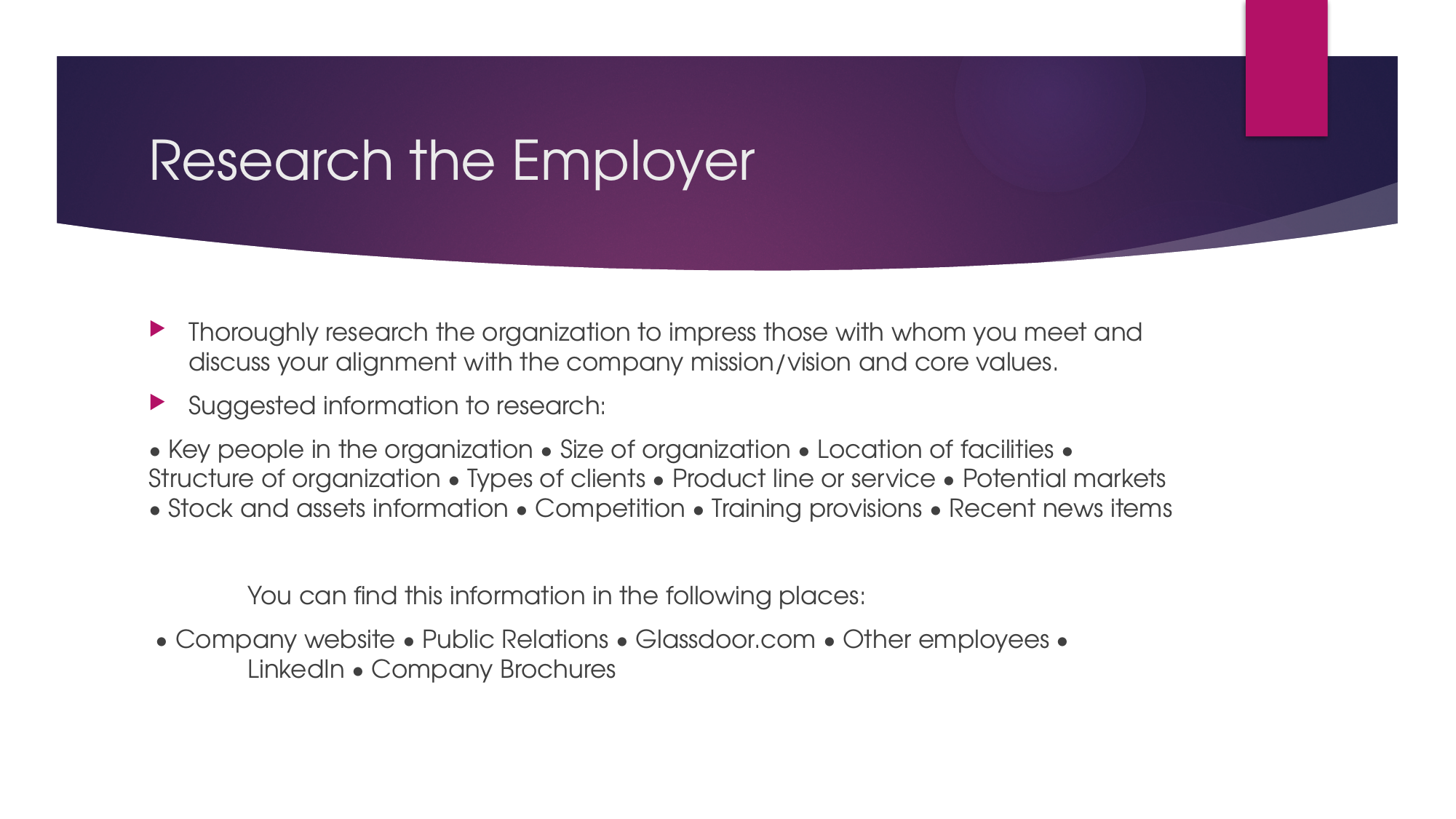

# Research the Employer
Thoroughly research the organization to impress those with whom you meet and discuss your alignment with the company mission/vision and core values.
Suggested information to research:
• Key people in the organization • Size of organization • Location of facilities • Structure of organization • Types of clients • Product line or service • Potential markets • Stock and assets information • Competition • Training provisions • Recent news items

			You can find this information in the following places:
 • Company website • Public Relations • Glassdoor.com • Other employees • 					LinkedIn • Company Brochures